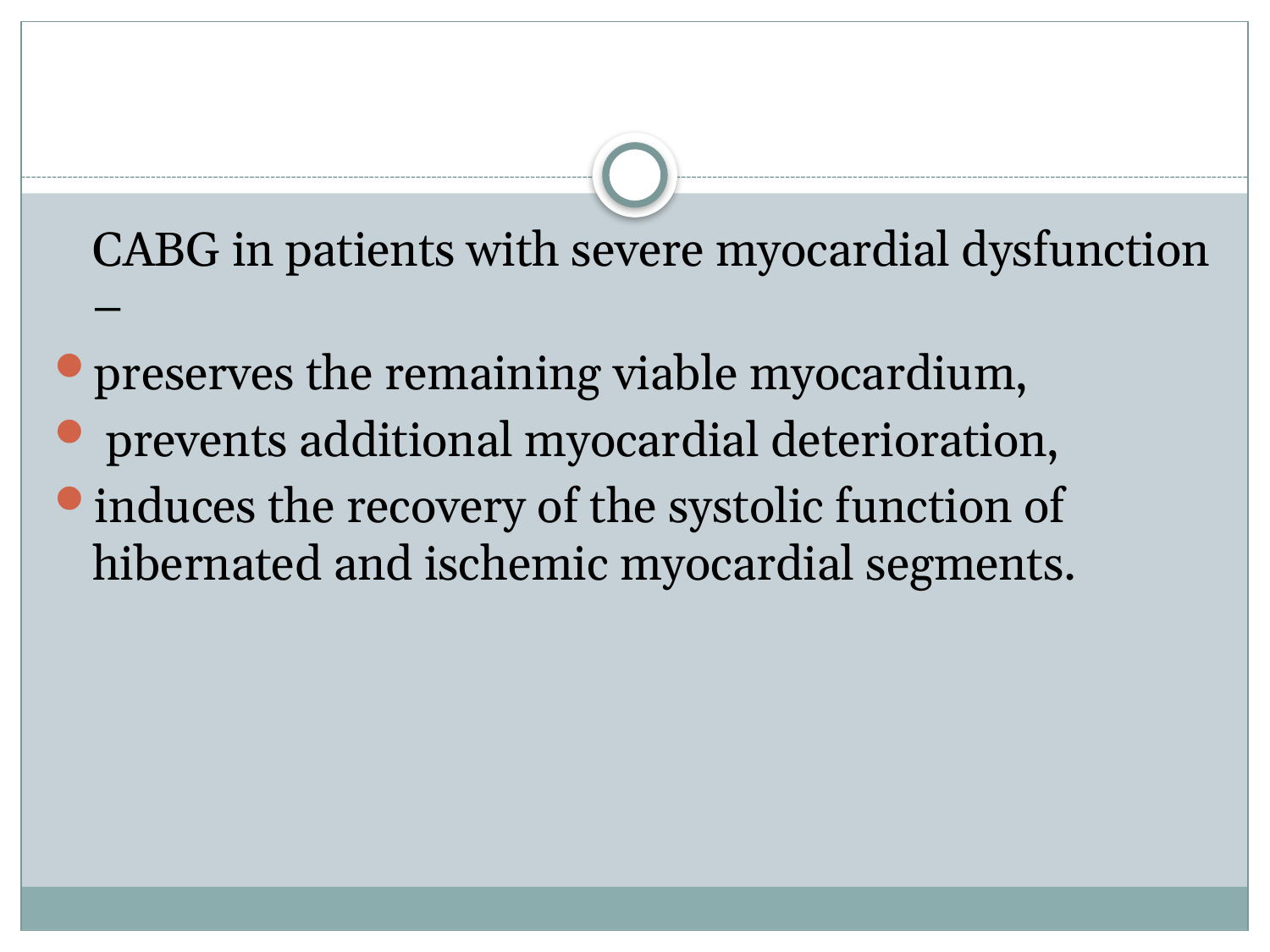

#
	CABG in patients with severe myocardial dysfunction –
preserves the remaining viable myocardium,
 prevents additional myocardial deterioration,
induces the recovery of the systolic function of hibernated and ischemic myocardial segments.